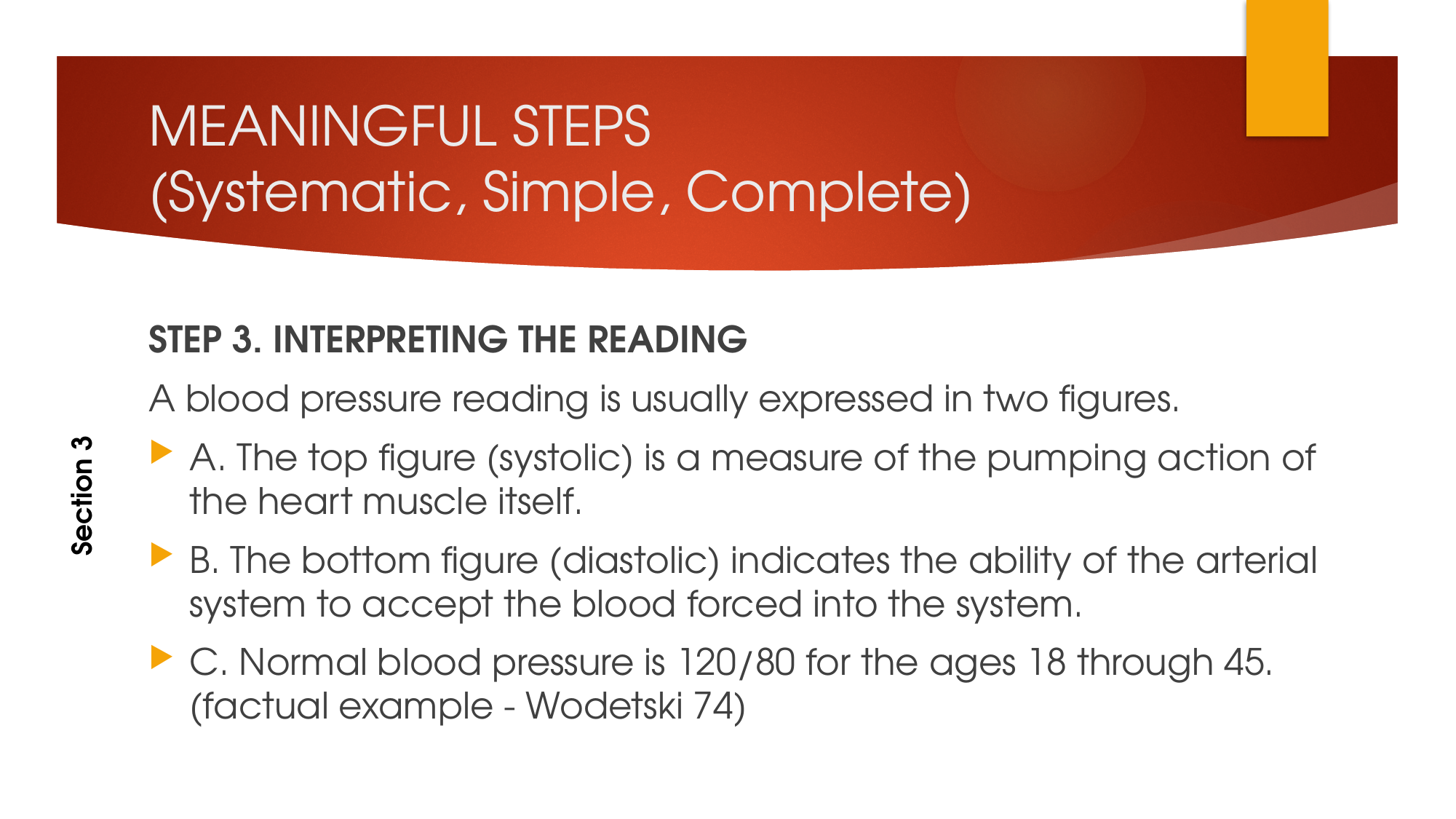

# MEANINGFUL STEPS (Systematic, Simple, Complete)
STEP 3. INTERPRETING THE READING
A blood pressure reading is usually expressed in two figures.
A. The top figure (systolic) is a measure of the pumping action of the heart muscle itself.
B. The bottom figure (diastolic) indicates the ability of the arterial system to accept the blood forced into the system.
C. Normal blood pressure is 120/80 for the ages 18 through 45. (factual example - Wodetski 74)
Section 3